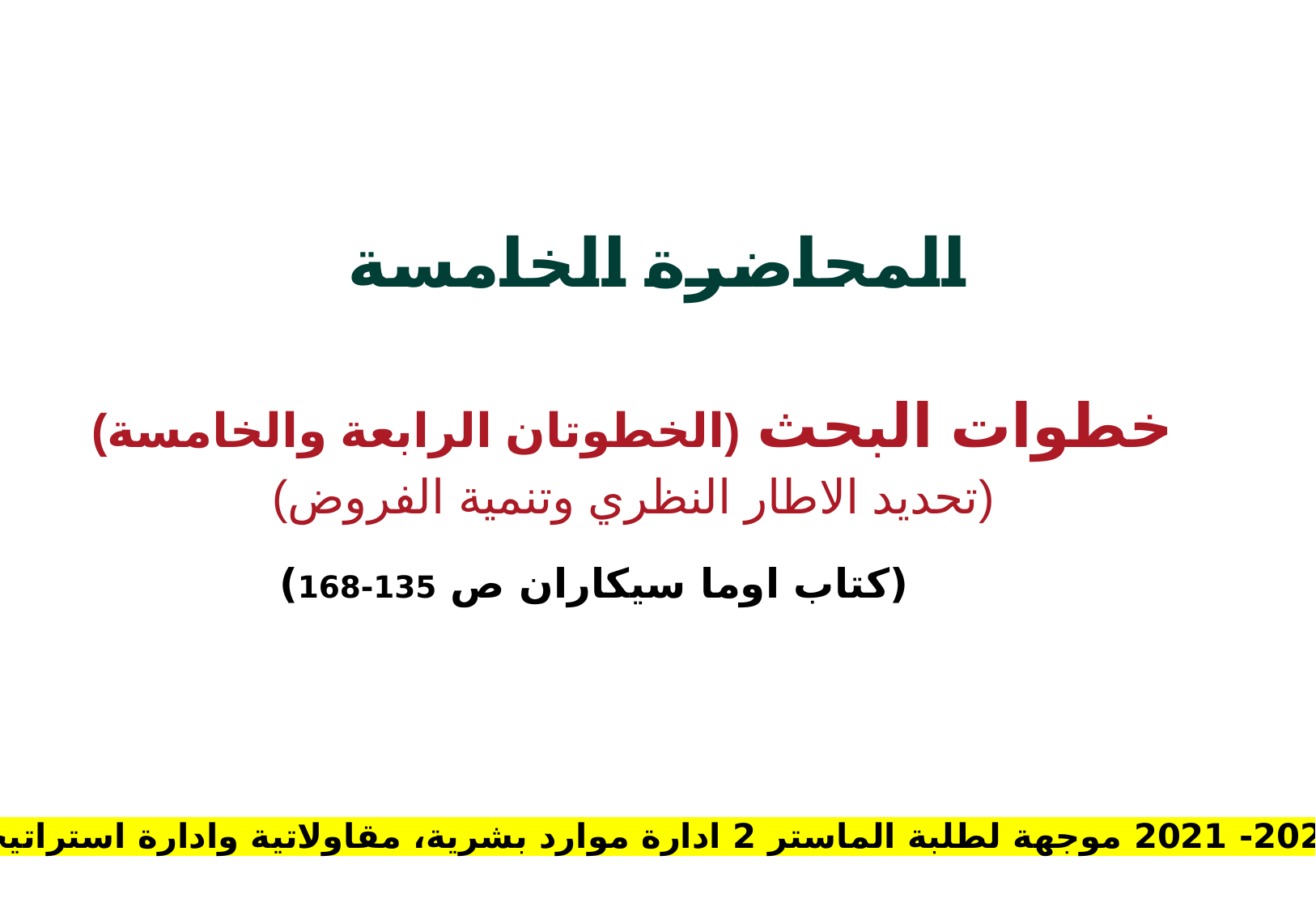

المحاضرة الخامسة

# خطوات البحث (الخطوتان الرابعة والخامسة) (تحديد الاطار النظري وتنمية الفروض)
(كتاب اوما سيكاران ص 135-168)
د دبلة فاتح 2020- 2021 موجهة لطلبة الماستر 2 ادارة موارد بشرية، مقاولاتية وادارة استراتيجية للمنظمات
1